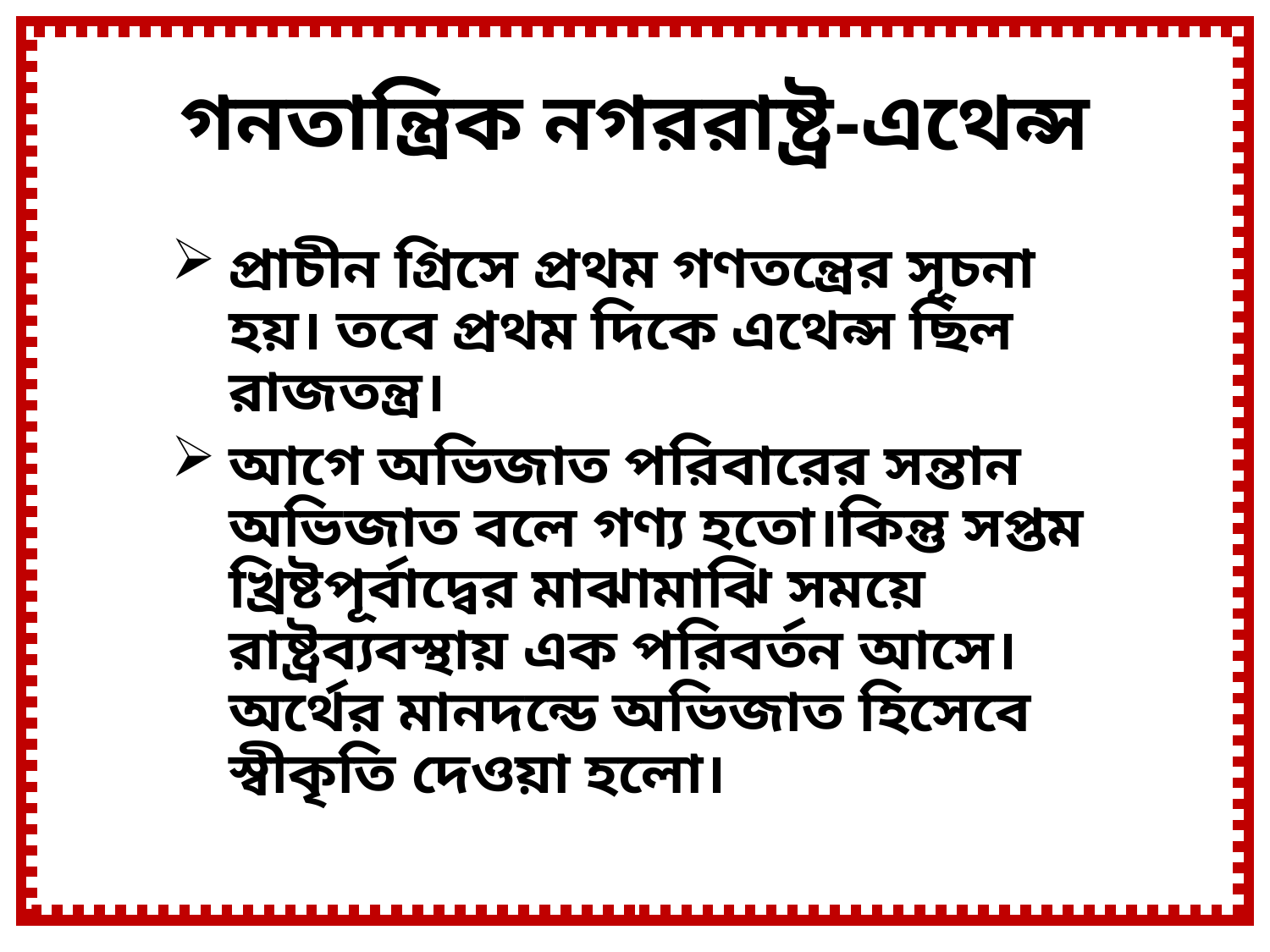

# গনতান্ত্রিক নগররাষ্ট্র-এথেন্স
প্রাচীন গ্রিসে প্রথম গণতন্ত্রের সূচনা হয়। তবে প্রথম দিকে এথেন্স ছিল রাজতন্ত্র।
আগে অভিজাত পরিবারের সন্তান অভিজাত বলে গণ্য হতো।কিন্তু সপ্তম খ্রিষ্টপূর্বাদ্বের মাঝামাঝি সময়ে রাষ্ট্রব্যবস্থায় এক পরিবর্তন আসে।অর্থের মানদন্ডে অভিজাত হিসেবে স্বীকৃতি দেওয়া হলো।